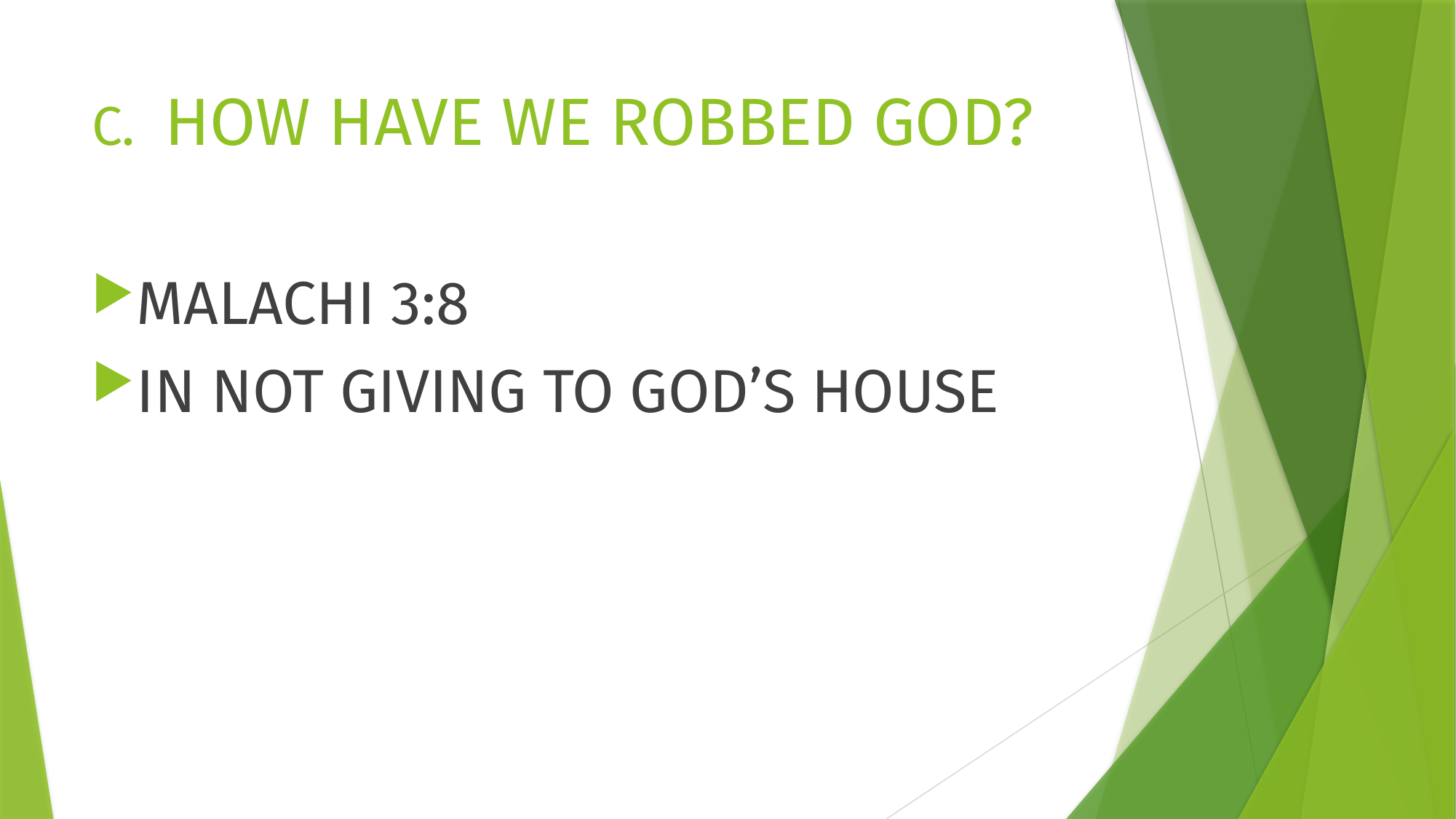

# C.  HOW HAVE WE ROBBED GOD?
MALACHI 3:8
IN NOT GIVING TO GOD’S HOUSE